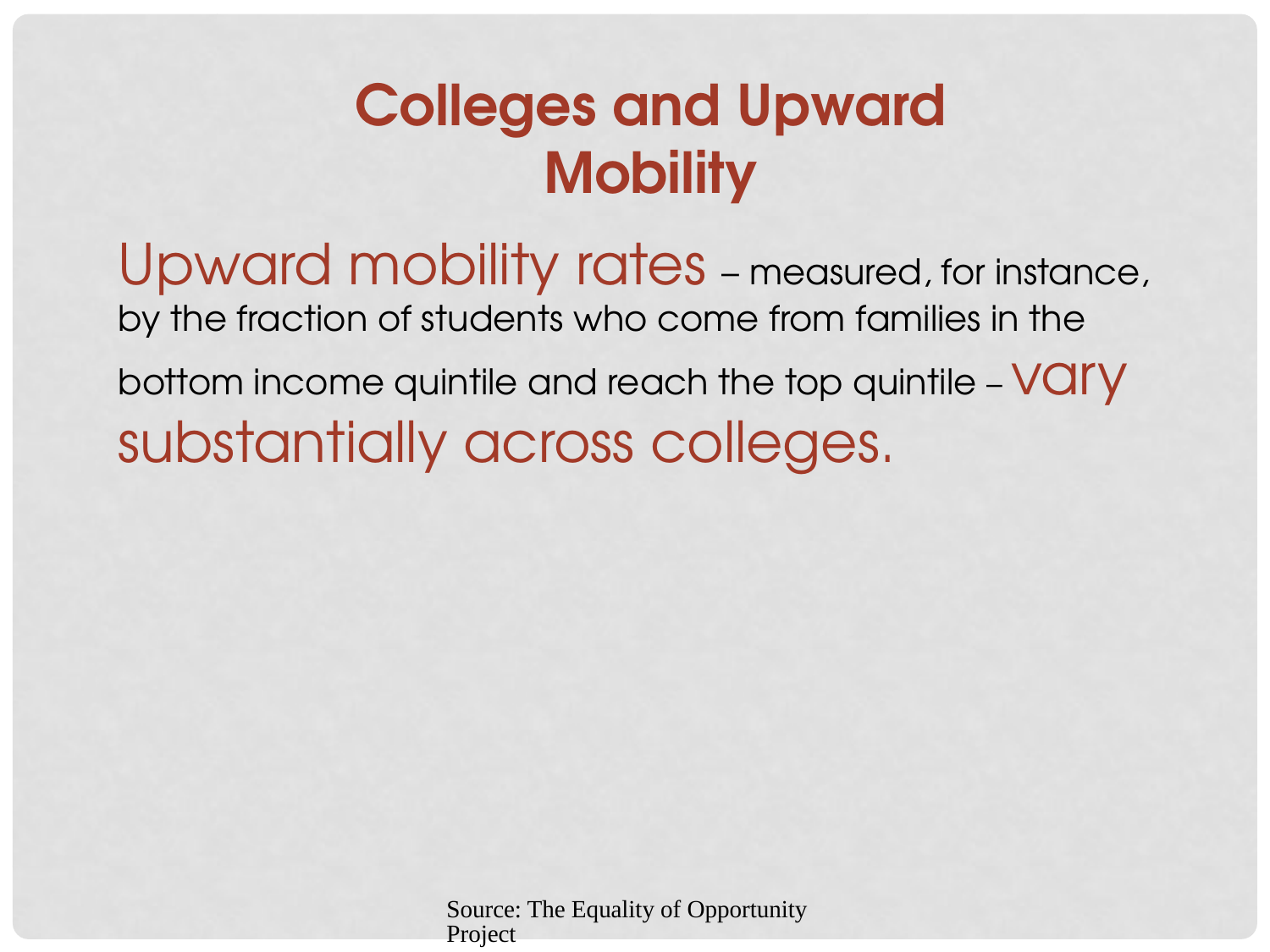

Colleges and Upward Mobility
Upward mobility rates – measured, for instance, by the fraction of students who come from families in the bottom income quintile and reach the top quintile – vary substantially across colleges.
Source: The Equality of Opportunity Project